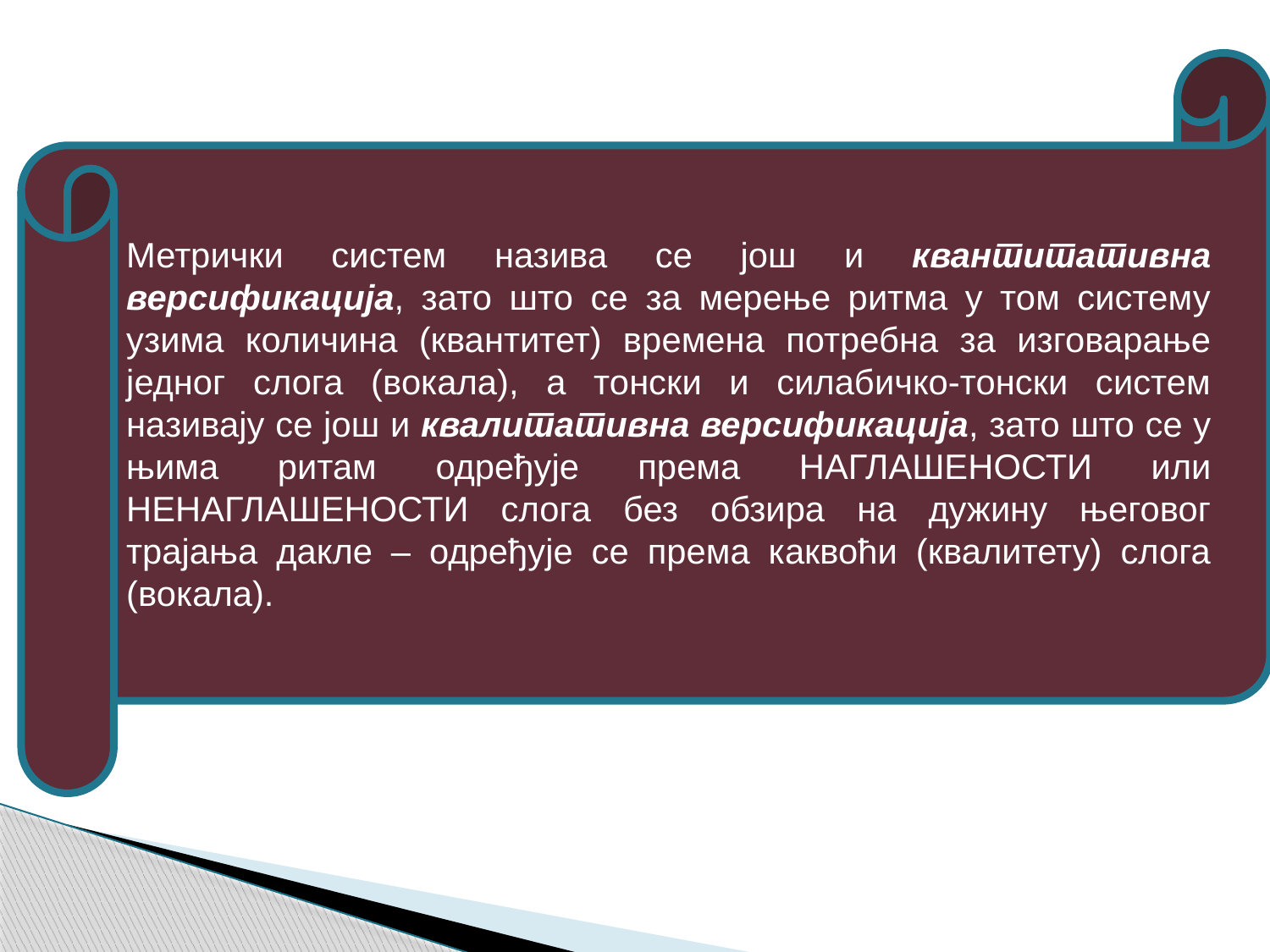

Метрички систем назива се још и квантитативна версификација, зато што се за мерење ритма у том систему узима количина (квантитет) времена потребна за изговарање једног слога (вокала), а тонски и силабичко-тонски систем називају се још и квалитативна версификација, зато што се у њима ритам одређује према НАГЛАШЕНОСТИ или НЕНАГЛАШЕНОСТИ слога без обзира на дужину његовог трајања дакле – одређује се према каквоћи (квалитету) слога (вокала).